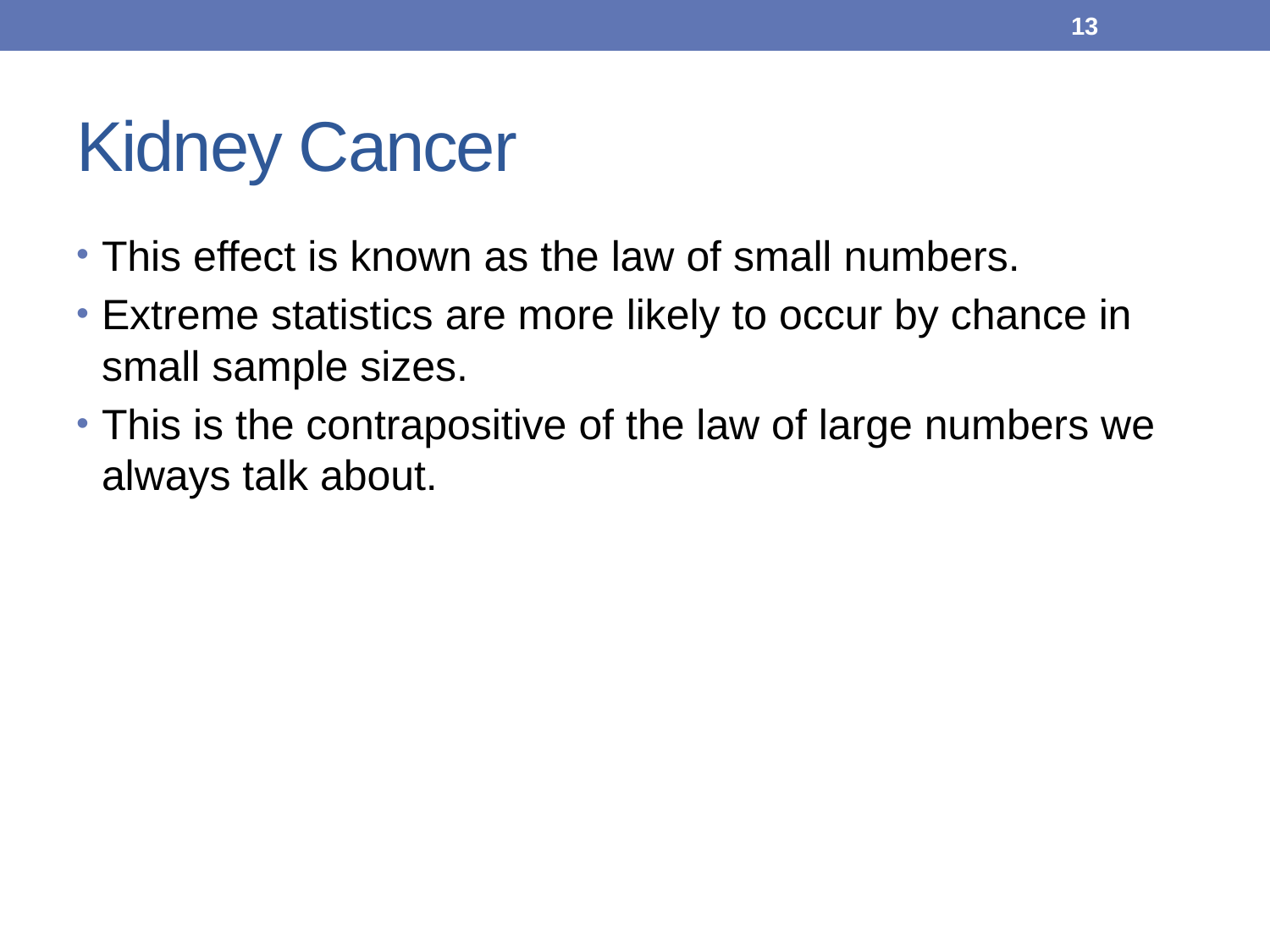

13
# Kidney Cancer
This effect is known as the law of small numbers.
Extreme statistics are more likely to occur by chance in small sample sizes.
This is the contrapositive of the law of large numbers we always talk about.